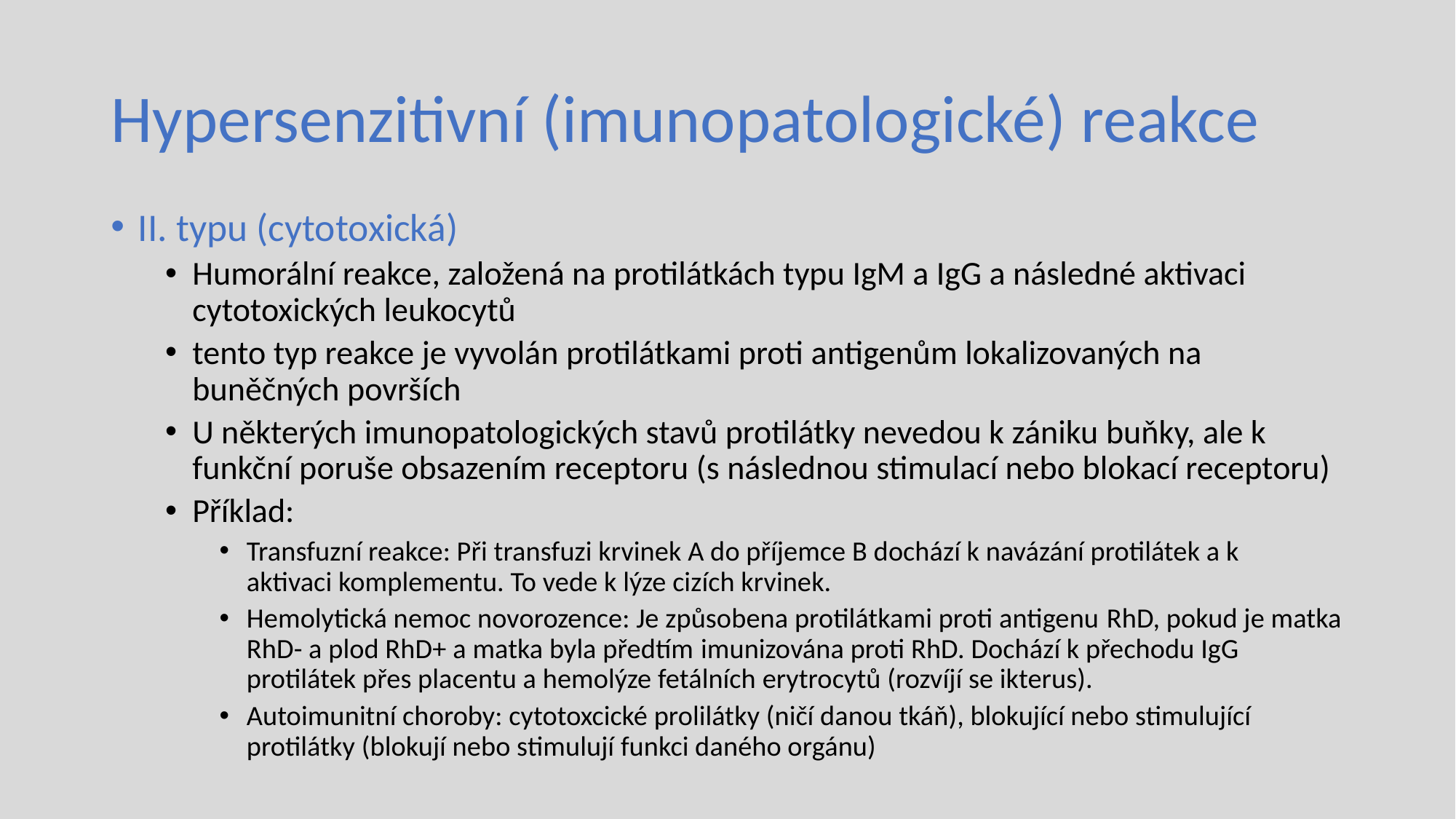

# Hypersenzitivní (imunopatologické) reakce
II. typu (cytotoxická)
Humorální reakce, založená na protilátkách typu IgM a IgG a následné aktivaci cytotoxických leukocytů
tento typ reakce je vyvolán protilátkami proti antigenům lokalizovaných na buněčných površích
U některých imunopatologických stavů protilátky nevedou k zániku buňky, ale k funkční poruše obsazením receptoru (s následnou stimulací nebo blokací receptoru)
Příklad:
Transfuzní reakce: Při transfuzi krvinek A do příjemce B dochází k navázání protilátek a k aktivaci komplementu. To vede k lýze cizích krvinek.
Hemolytická nemoc novorozence: Je způsobena protilátkami proti antigenu RhD, pokud je matka RhD- a plod RhD+ a matka byla předtím imunizována proti RhD. Dochází k přechodu IgG protilátek přes placentu a hemolýze fetálních erytrocytů (rozvíjí se ikterus).
Autoimunitní choroby: cytotoxcické prolilátky (ničí danou tkáň), blokující nebo stimulující protilátky (blokují nebo stimulují funkci daného orgánu)